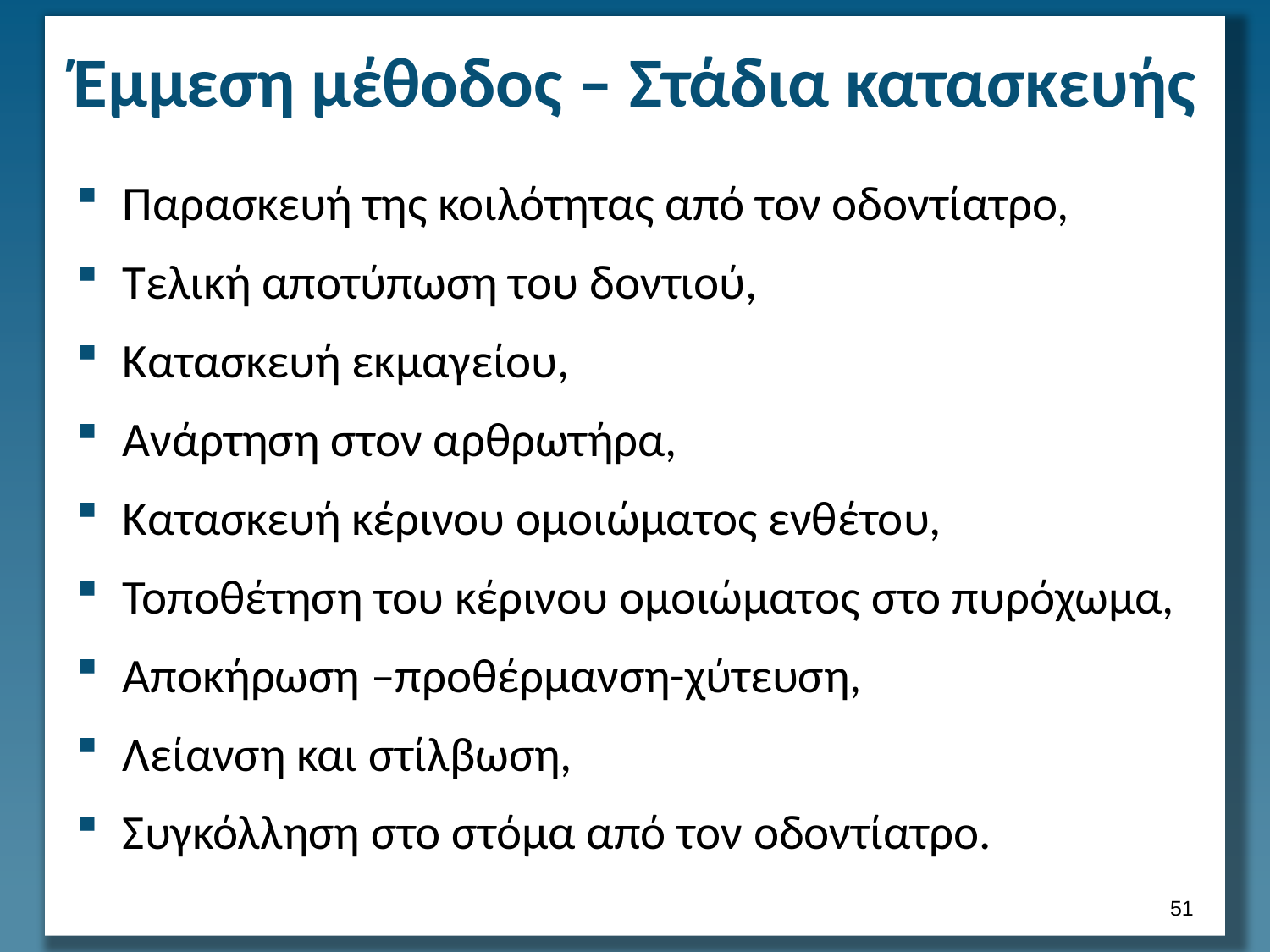

# Έμμεση μέθοδος – Στάδια κατασκευής
Παρασκευή της κοιλότητας από τον οδοντίατρο,
Τελική αποτύπωση του δοντιού,
Κατασκευή εκμαγείου,
Ανάρτηση στον αρθρωτήρα,
Κατασκευή κέρινου ομοιώματος ενθέτου,
Τοποθέτηση του κέρινου ομοιώματος στο πυρόχωμα,
Αποκήρωση –προθέρμανση-χύτευση,
Λείανση και στίλβωση,
Συγκόλληση στο στόμα από τον οδοντίατρο.
51